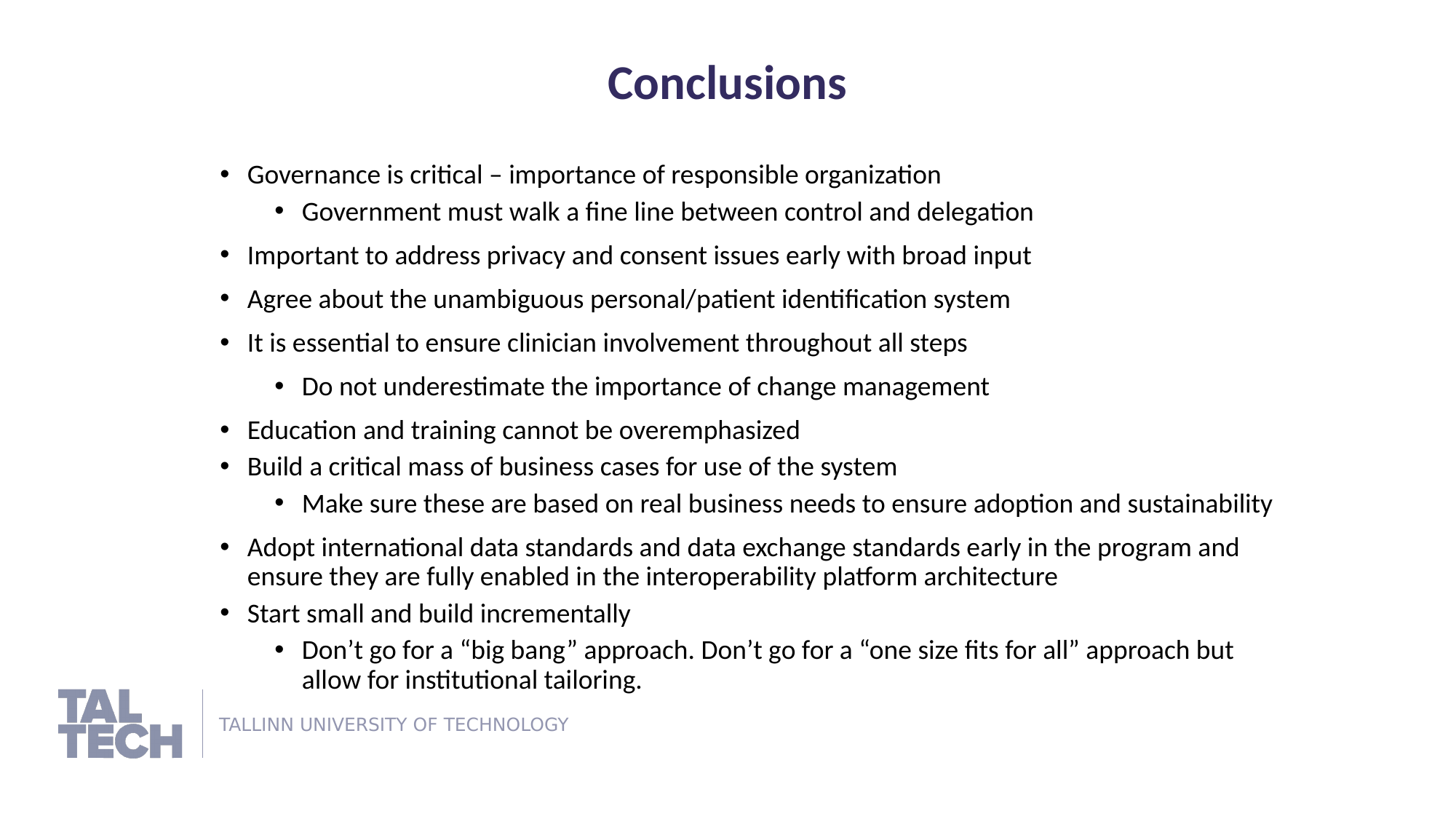

# Conclusions
Governance is critical – importance of responsible organization
Government must walk a fine line between control and delegation
Important to address privacy and consent issues early with broad input
Agree about the unambiguous personal/patient identification system
It is essential to ensure clinician involvement throughout all steps
Do not underestimate the importance of change management
Education and training cannot be overemphasized
Build a critical mass of business cases for use of the system
Make sure these are based on real business needs to ensure adoption and sustainability
Adopt international data standards and data exchange standards early in the program and ensure they are fully enabled in the interoperability platform architecture
Start small and build incrementally
Don’t go for a “big bang” approach. Don’t go for a “one size fits for all” approach but allow for institutional tailoring.